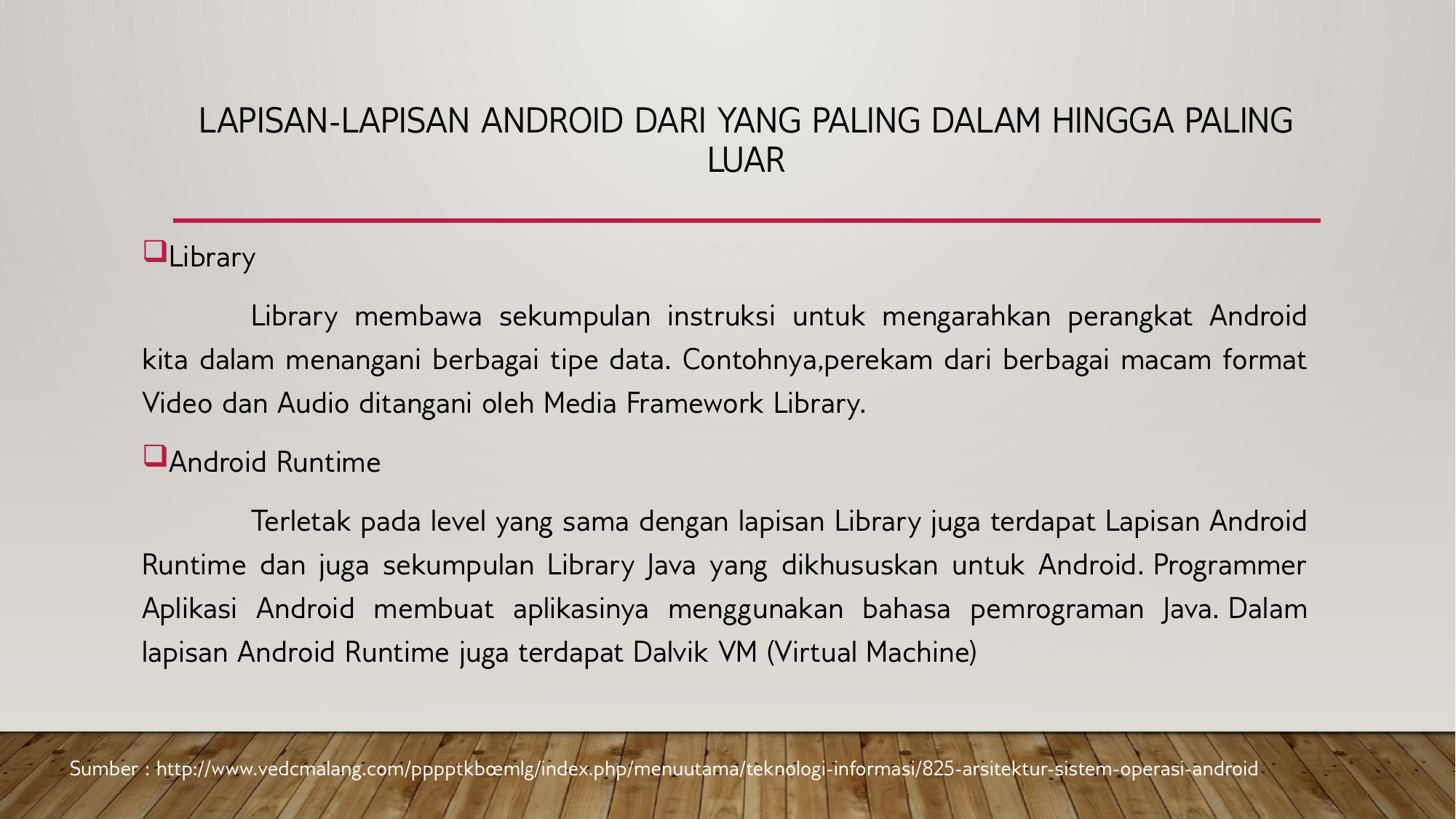

# lapisan-lapisan Android dari yang paling dalam hingga paling luar
Library
	Library membawa sekumpulan instruksi untuk mengarahkan perangkat Android kita dalam menangani berbagai tipe data. Contohnya,perekam dari berbagai macam format Video dan Audio ditangani oleh Media Framework Library.
Android Runtime
	Terletak pada level yang sama dengan lapisan Library juga terdapat Lapisan Android Runtime dan juga sekumpulan Library Java yang dikhususkan untuk Android. Programmer Aplikasi Android membuat aplikasinya menggunakan bahasa pemrograman Java. Dalam lapisan Android Runtime juga terdapat Dalvik VM (Virtual Machine)

Sumber : http://www.vedcmalang.com/pppptkboemlg/index.php/menuutama/teknologi-informasi/825-arsitektur-sistem-operasi-android